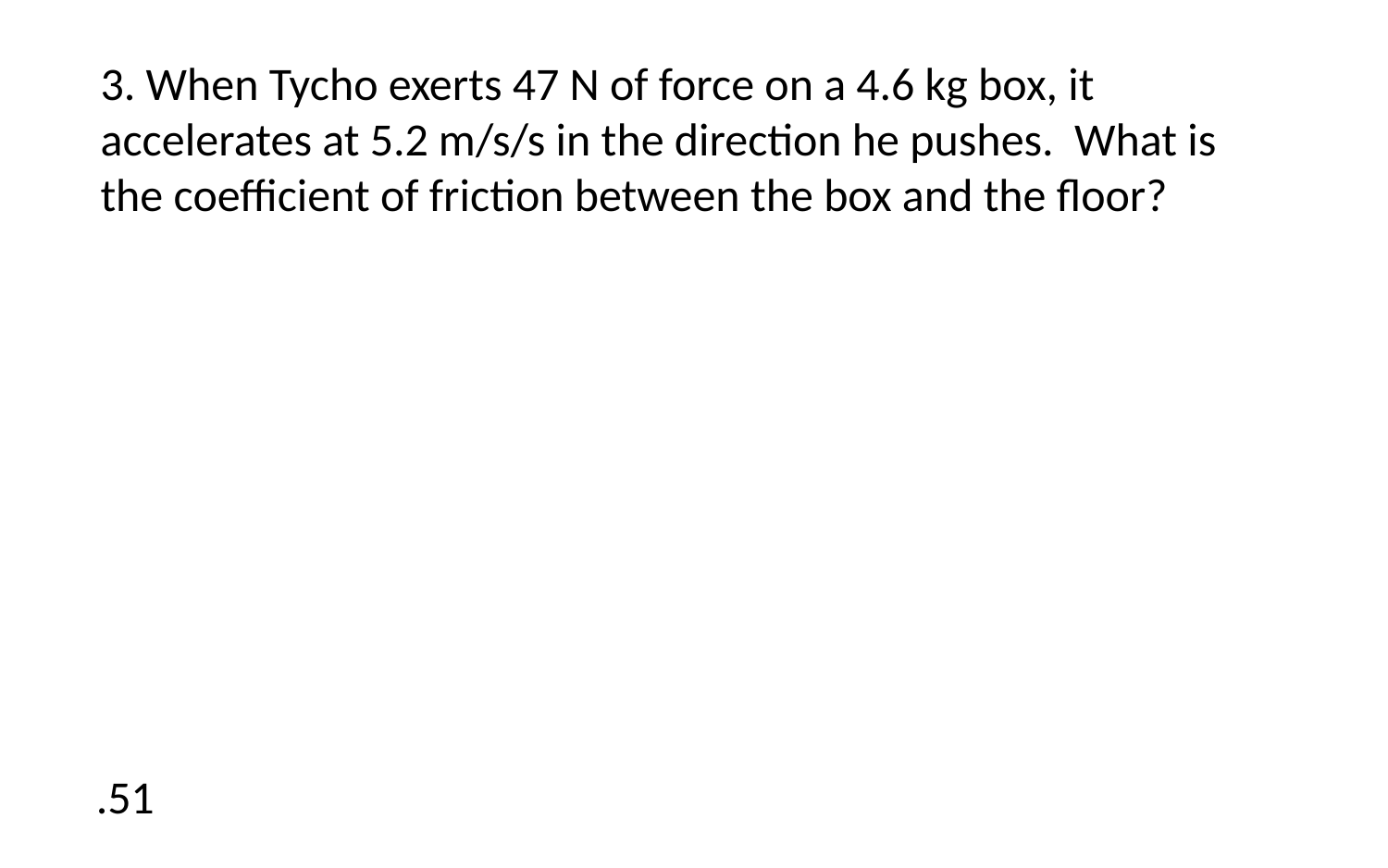

3. When Tycho exerts 47 N of force on a 4.6 kg box, it accelerates at 5.2 m/s/s in the direction he pushes.  What is the coefficient of friction between the box and the floor?
.51